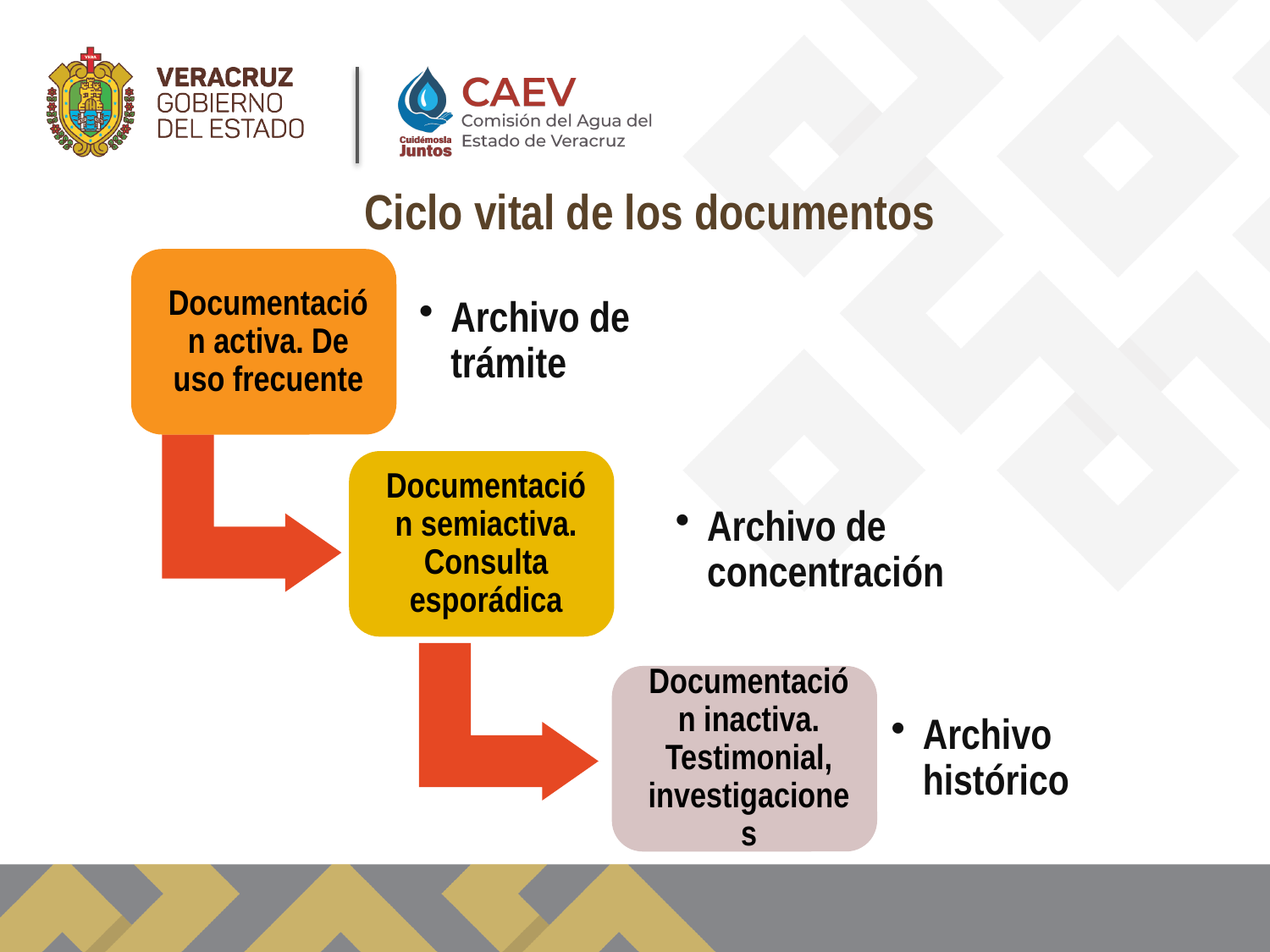

Ciclo vital de los documentos
Documentación activa. De uso frecuente
Archivo de trámite
Documentación semiactiva. Consulta esporádica
Archivo de concentración
Documentación inactiva. Testimonial, investigaciones
Archivo histórico